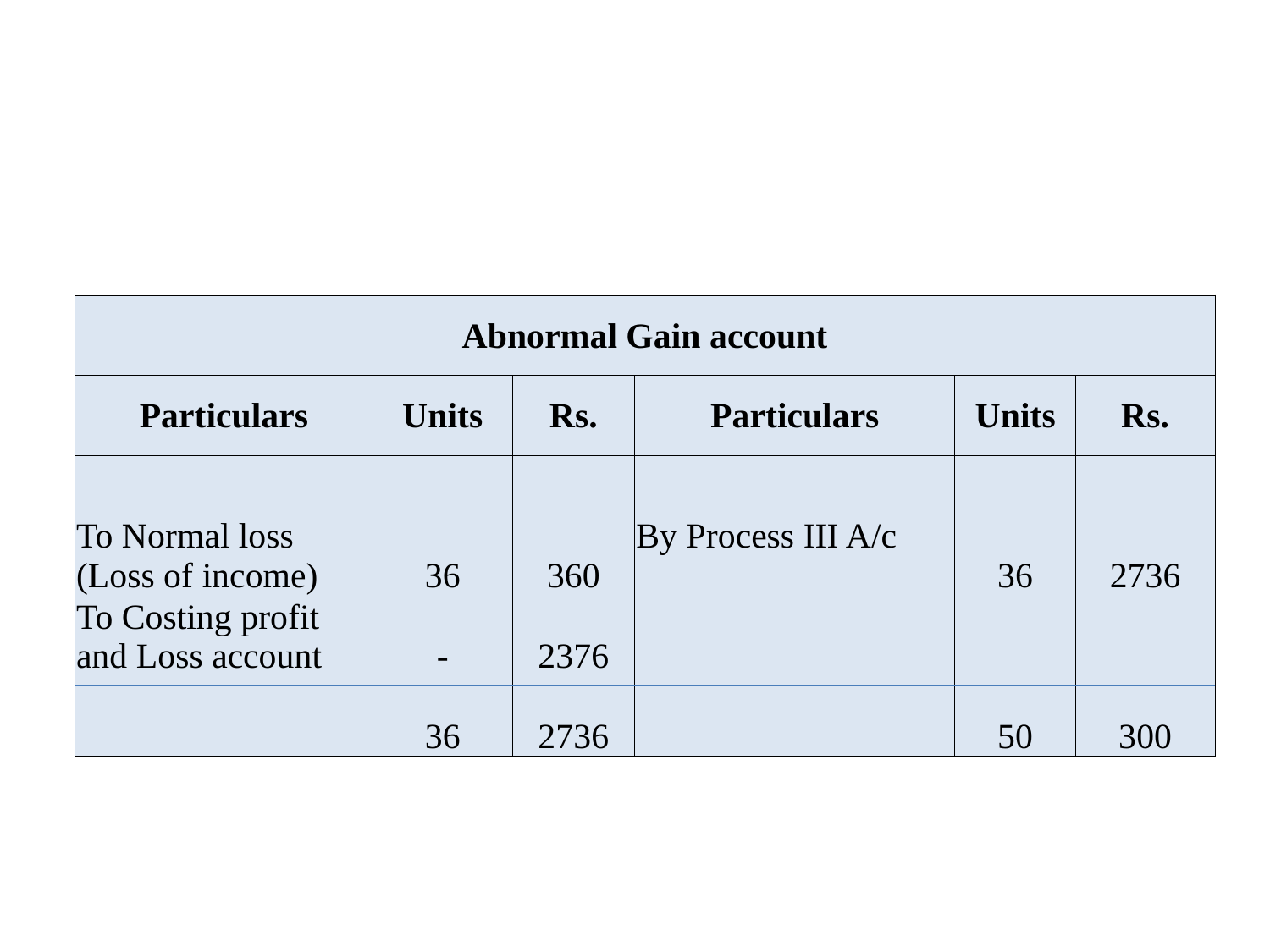

#
| Abnormal Gain account |  |  |  |  |  |
| --- | --- | --- | --- | --- | --- |
| Particulars | Units | Rs. | Particulars | Units | Rs. |
| To Normal loss (Loss of income) | 36 | 360 | By Process III A/c | 36 | 2736 |
| To Costing profit and Loss account | - | 2376 |  |  |  |
|  | 36 | 2736 |  | 50 | 300 |